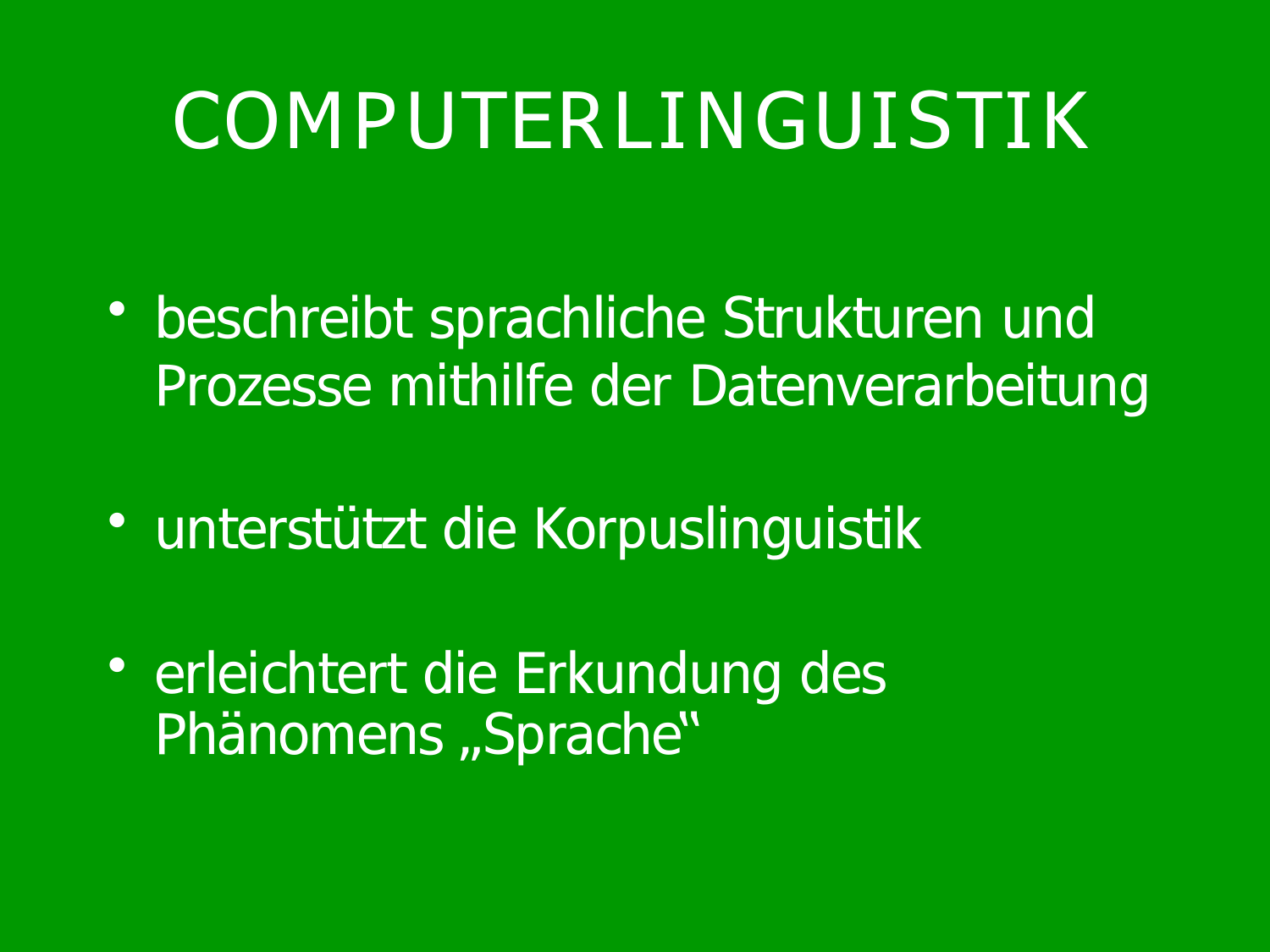

# COMPUTERLINGUISTIK

beschreibt sprachliche Strukturen und Prozesse mithilfe der Datenverarbeitung

unterstützt die Korpuslinguistik

erleichtert die Erkundung des Phänomens „Sprache“